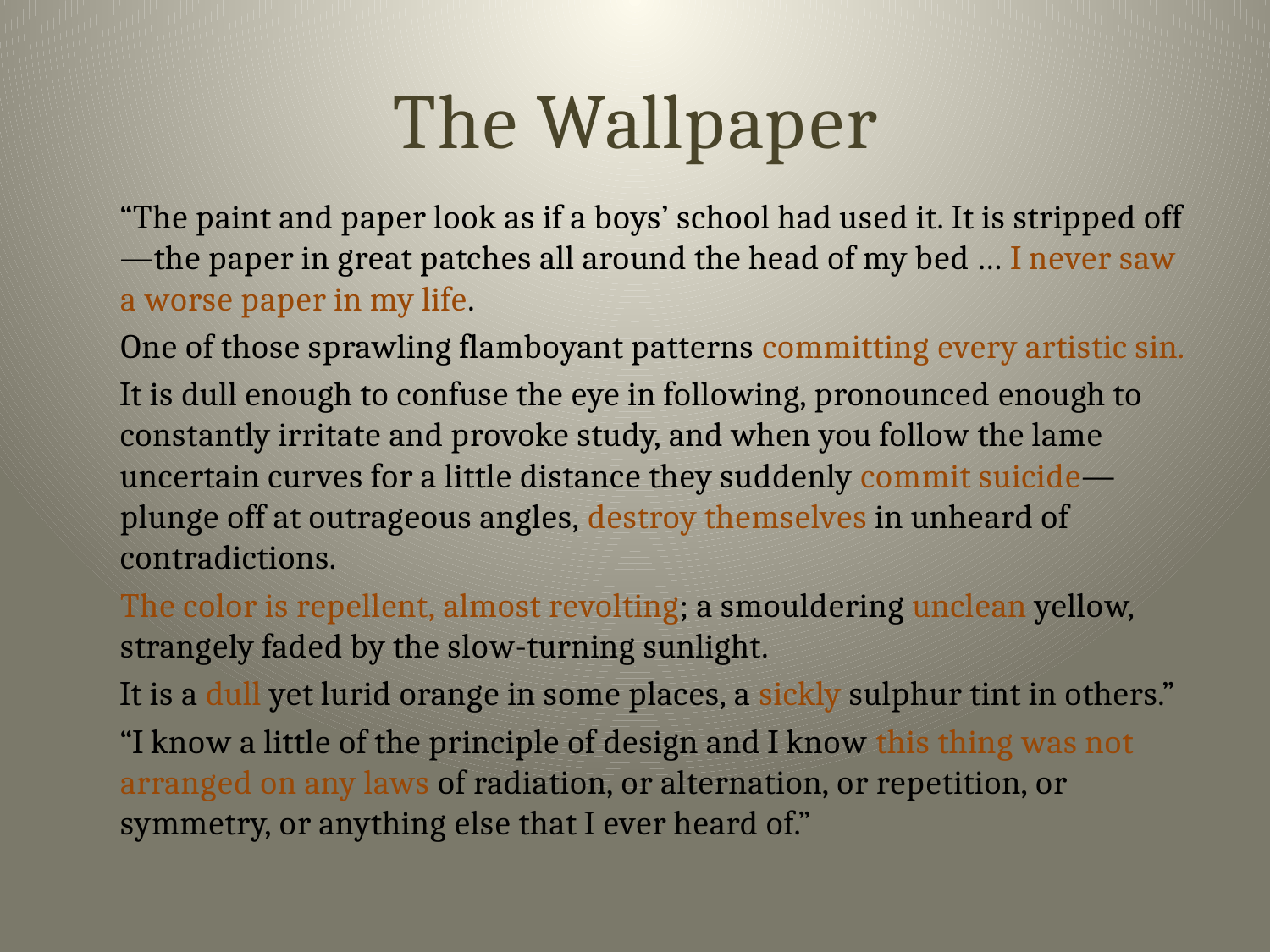

# The Wallpaper
	“The paint and paper look as if a boys’ school had used it. It is stripped off—the paper in great patches all around the head of my bed … I never saw a worse paper in my life.
	One of those sprawling flamboyant patterns committing every artistic sin.
	It is dull enough to confuse the eye in following, pronounced enough to constantly irritate and provoke study, and when you follow the lame uncertain curves for a little distance they suddenly commit suicide—plunge off at outrageous angles, destroy themselves in unheard of contradictions.
	The color is repellent, almost revolting; a smouldering unclean yellow, strangely faded by the slow-turning sunlight.
	It is a dull yet lurid orange in some places, a sickly sulphur tint in others.”
	“I know a little of the principle of design and I know this thing was not arranged on any laws of radiation, or alternation, or repetition, or symmetry, or anything else that I ever heard of.”